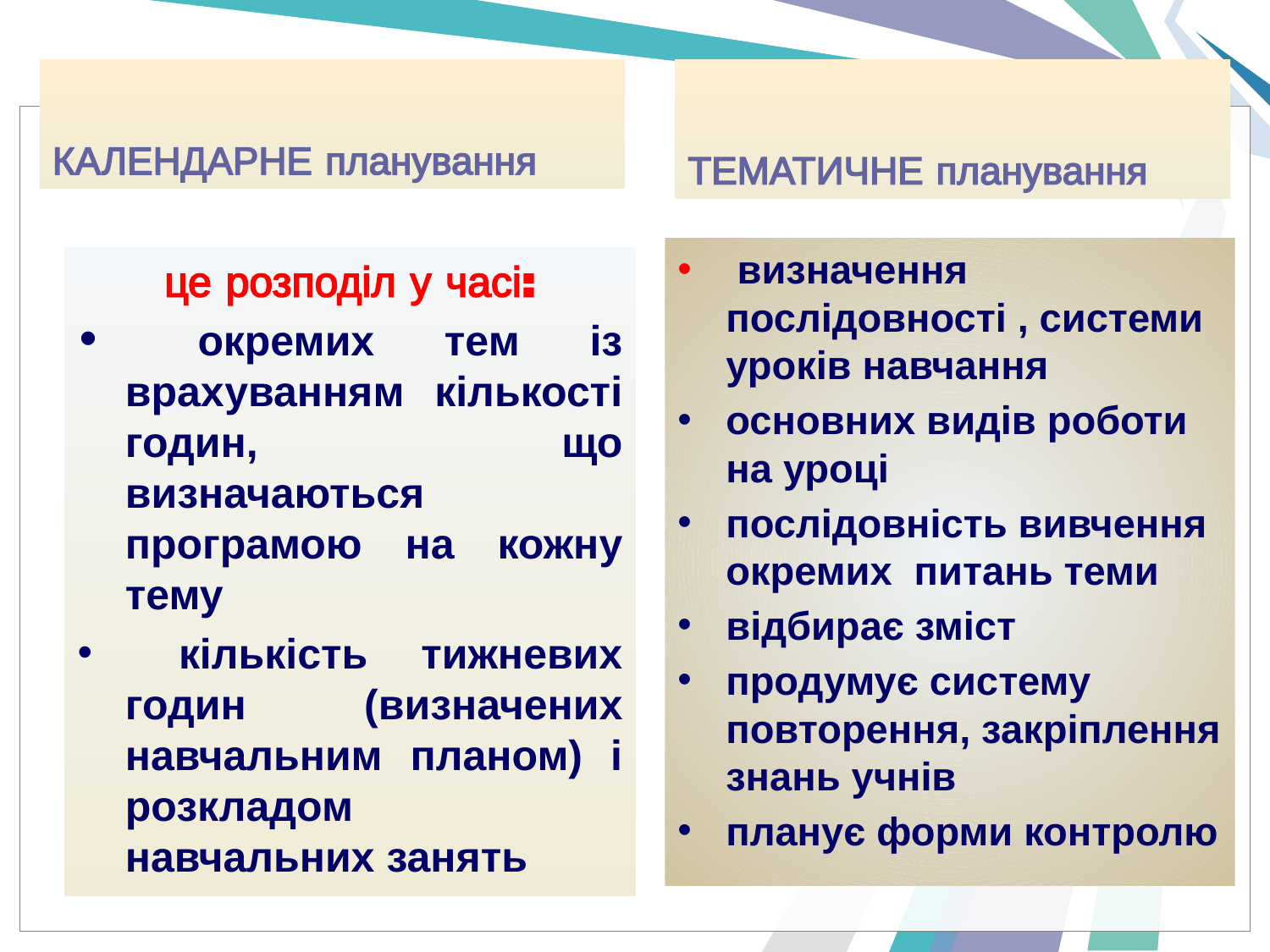

КАЛЕНДАРНЕ планування
ТЕМАТИЧНЕ планування
 визначення послідовності , системи уроків навчання
основних видів роботи на уроці
послідовність вивчення окремих  питань теми
відбирає зміст
продумує систему повторення, закріплення знань учнів
планує форми контролю

це розподіл у часі:
 окремих тем із врахуванням кількості годин, що визначаються програмою на кожну тему
 кількість тижневих годин (визначених навчальним планом) і розкладом  навчальних занять